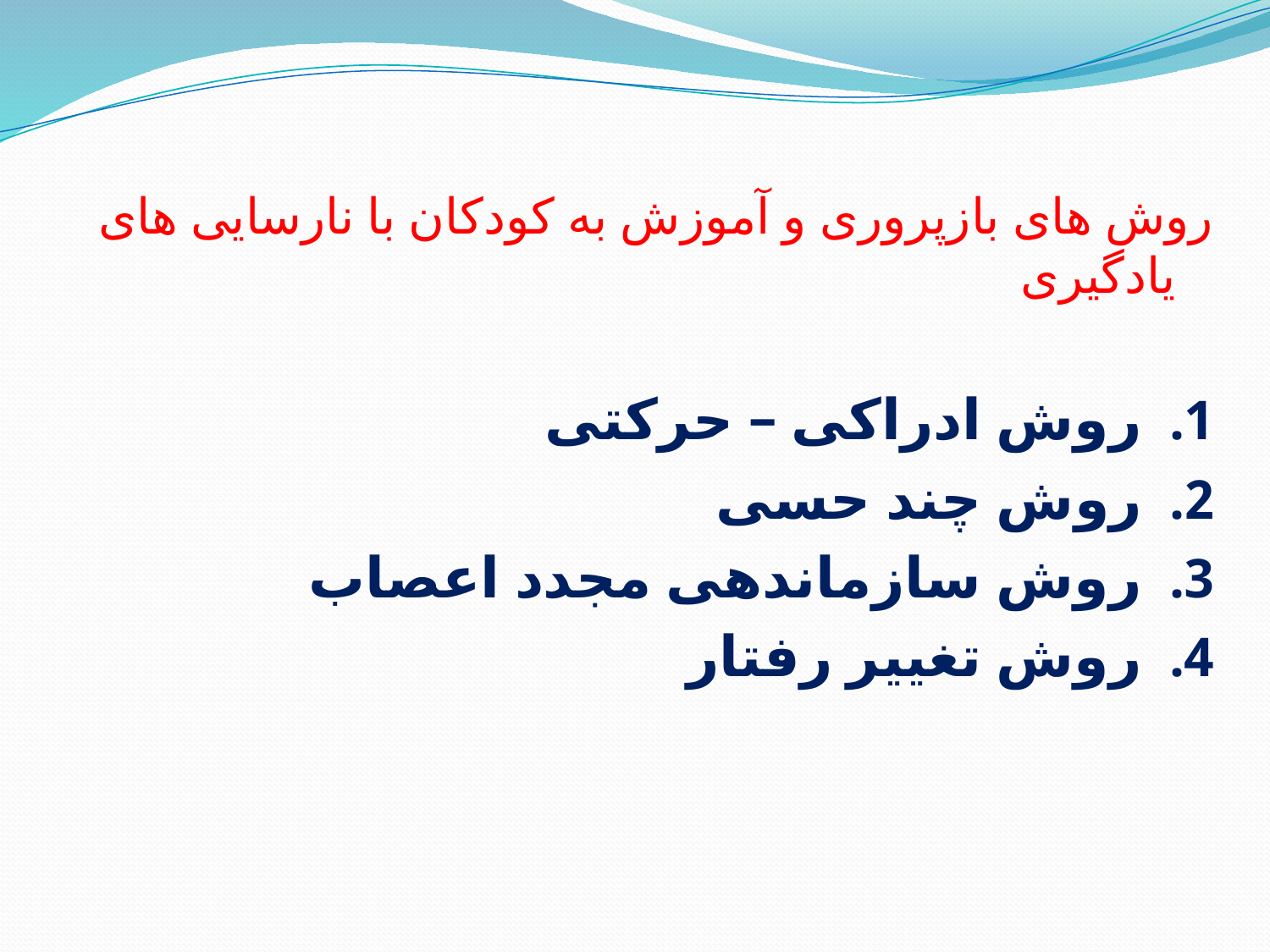

روش های بازپروری و آموزش به کودکان با نارسایی های یادگیری

روش ادراکی – حرکتی
روش چند حسی
روش سازماندهی مجدد اعصاب
روش تغییر رفتار